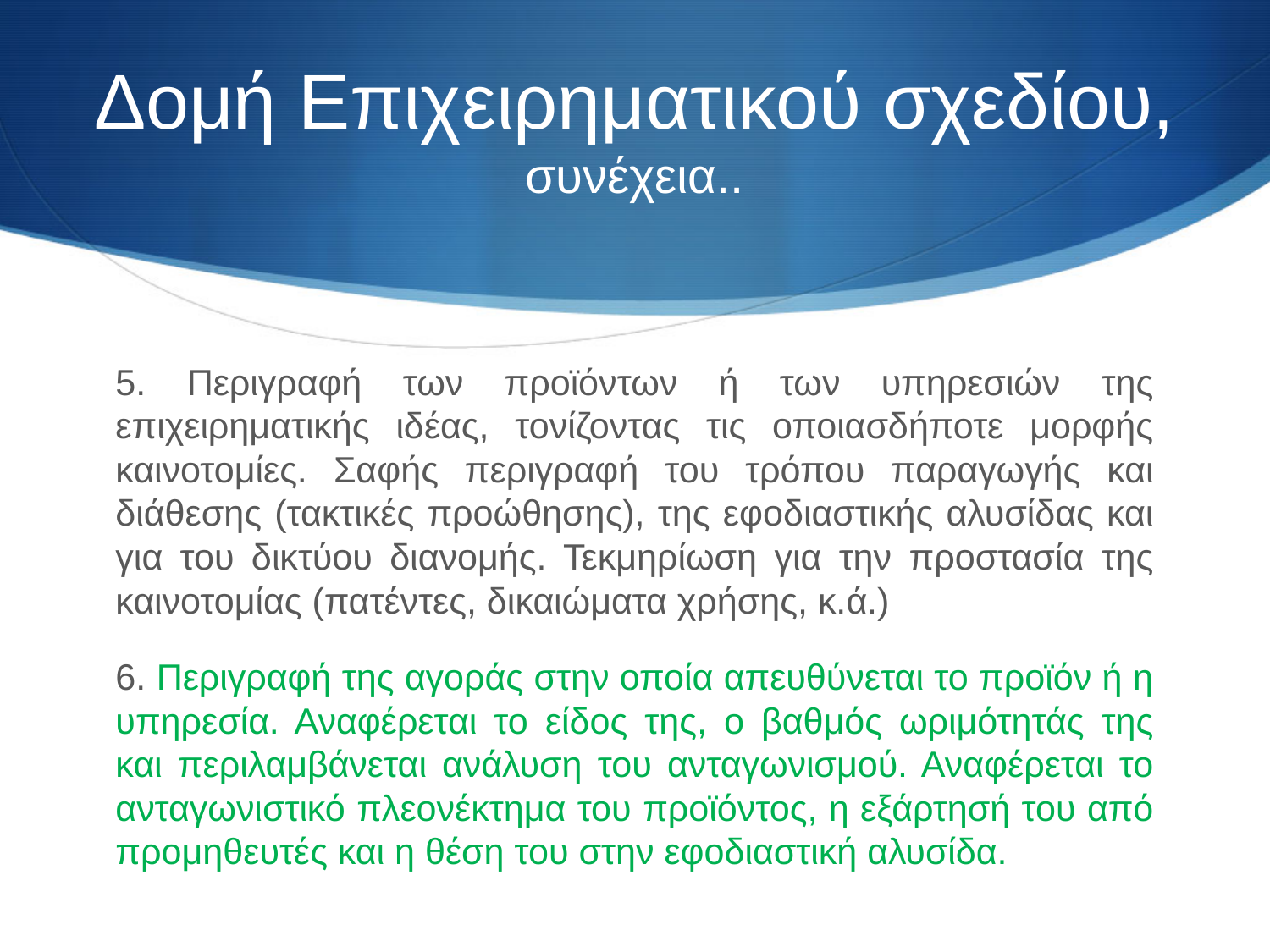

# Δομή Επιχειρηματικού σχεδίου, συνέχεια..
5. Περιγραφή των προϊόντων ή των υπηρεσιών της επιχειρηματικής ιδέας, τονίζοντας τις οποιασδήποτε μορφής καινοτομίες. Σαφής περιγραφή του τρόπου παραγωγής και διάθεσης (τακτικές προώθησης), της εφοδιαστικής αλυσίδας και για του δικτύου διανομής. Τεκμηρίωση για την προστασία της καινοτομίας (πατέντες, δικαιώματα χρήσης, κ.ά.)
6. Περιγραφή της αγοράς στην οποία απευθύνεται το προϊόν ή η υπηρεσία. Αναφέρεται το είδος της, ο βαθμός ωριμότητάς της και περιλαμβάνεται ανάλυση του ανταγωνισμού. Αναφέρεται το ανταγωνιστικό πλεονέκτημα του προϊόντος, η εξάρτησή του από προμηθευτές και η θέση του στην εφοδιαστική αλυσίδα.